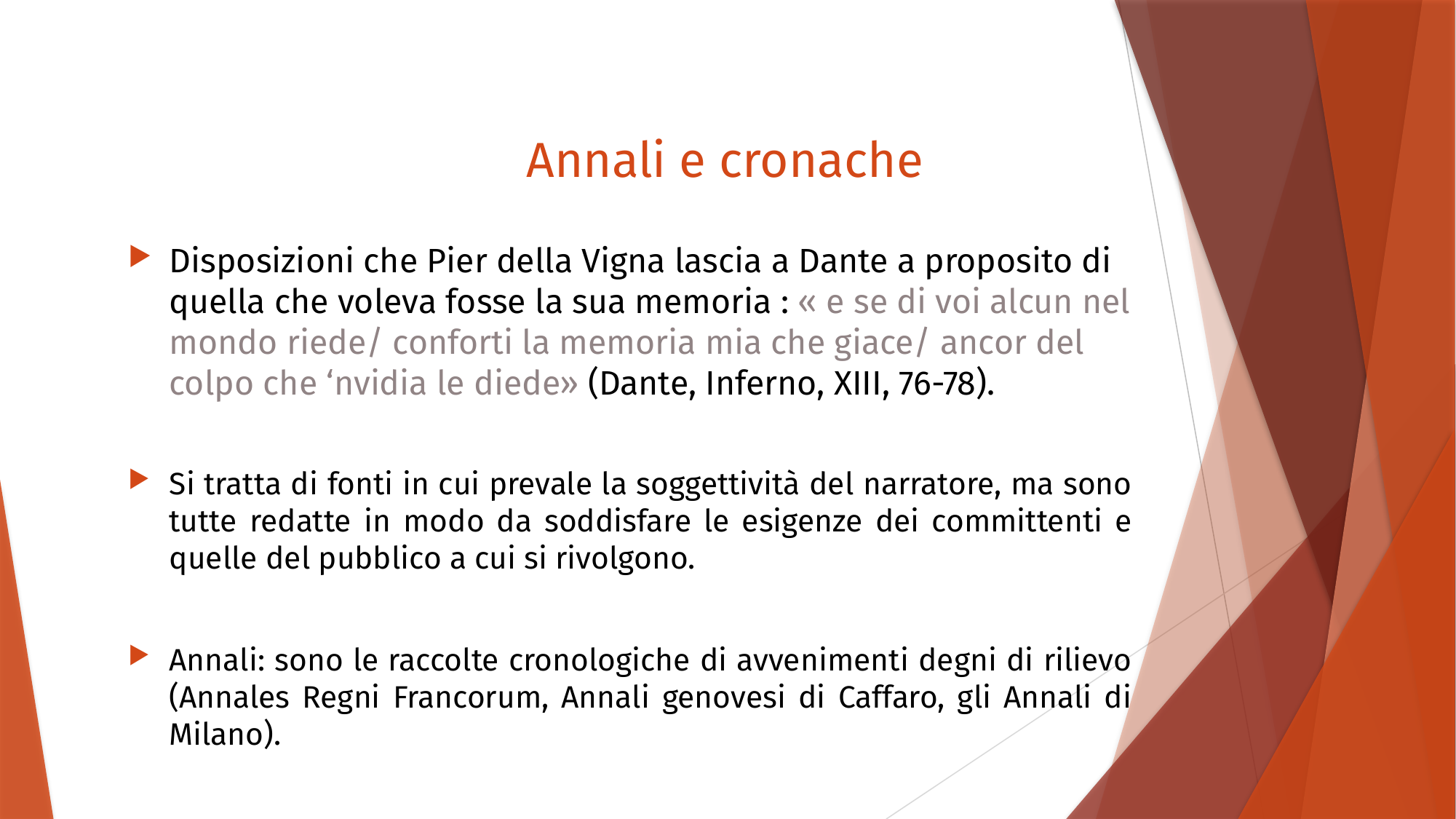

# Annali e cronache
Disposizioni che Pier della Vigna lascia a Dante a proposito di quella che voleva fosse la sua memoria : « e se di voi alcun nel mondo riede/ conforti la memoria mia che giace/ ancor del colpo che ‘nvidia le diede» (Dante, Inferno, XIII, 76-78).

Si tratta di fonti in cui prevale la soggettività del narratore, ma sono tutte redatte in modo da soddisfare le esigenze dei committenti e quelle del pubblico a cui si rivolgono.

Annali: sono le raccolte cronologiche di avvenimenti degni di rilievo (Annales Regni Francorum, Annali genovesi di Caffaro, gli Annali di Milano).